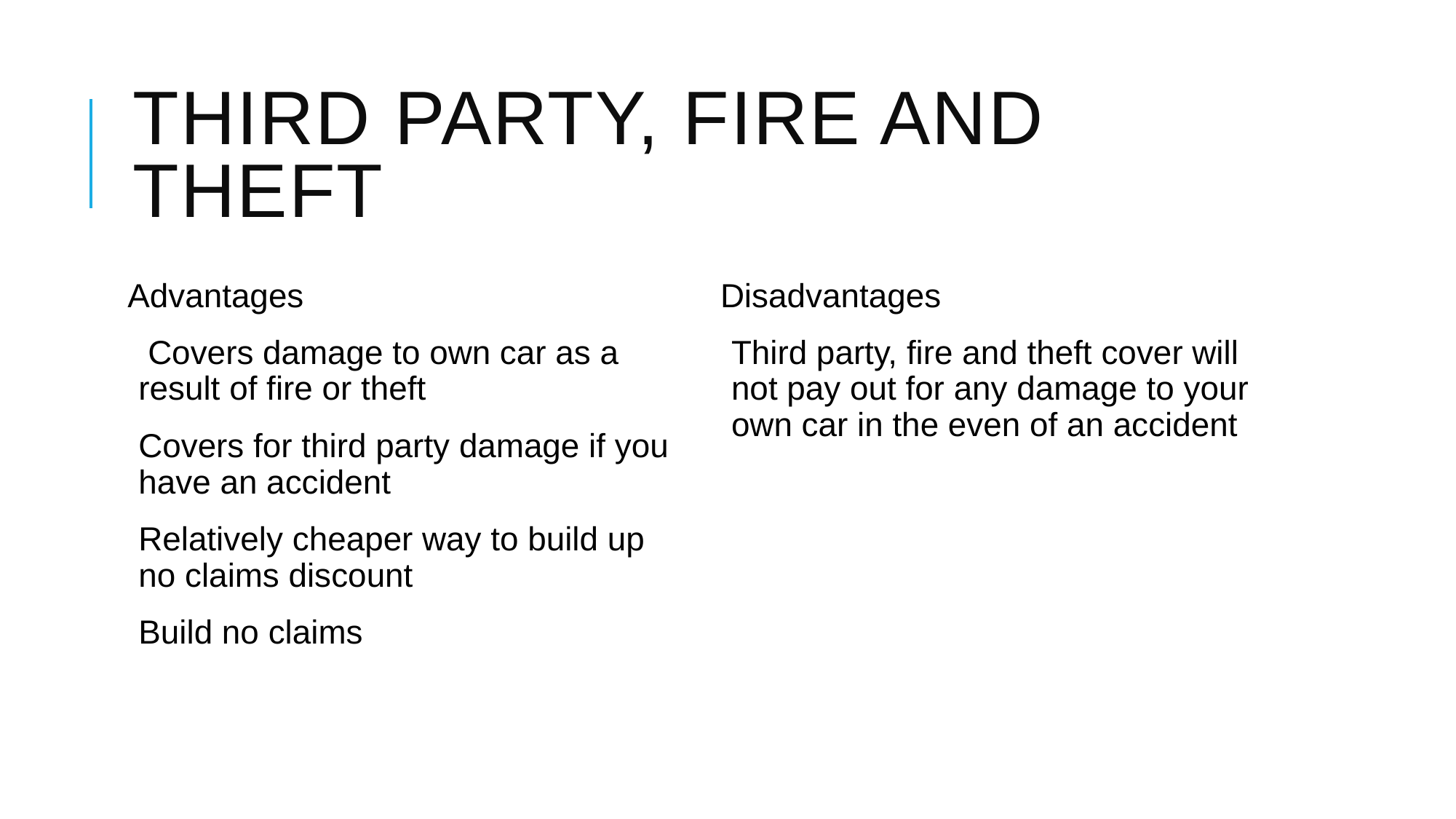

# Third Party, fire and theft
Advantages
 Covers damage to own car as a result of fire or theft
Covers for third party damage if you have an accident
Relatively cheaper way to build up no claims discount
Build no claims
Disadvantages
Third party, fire and theft cover will not pay out for any damage to your own car in the even of an accident